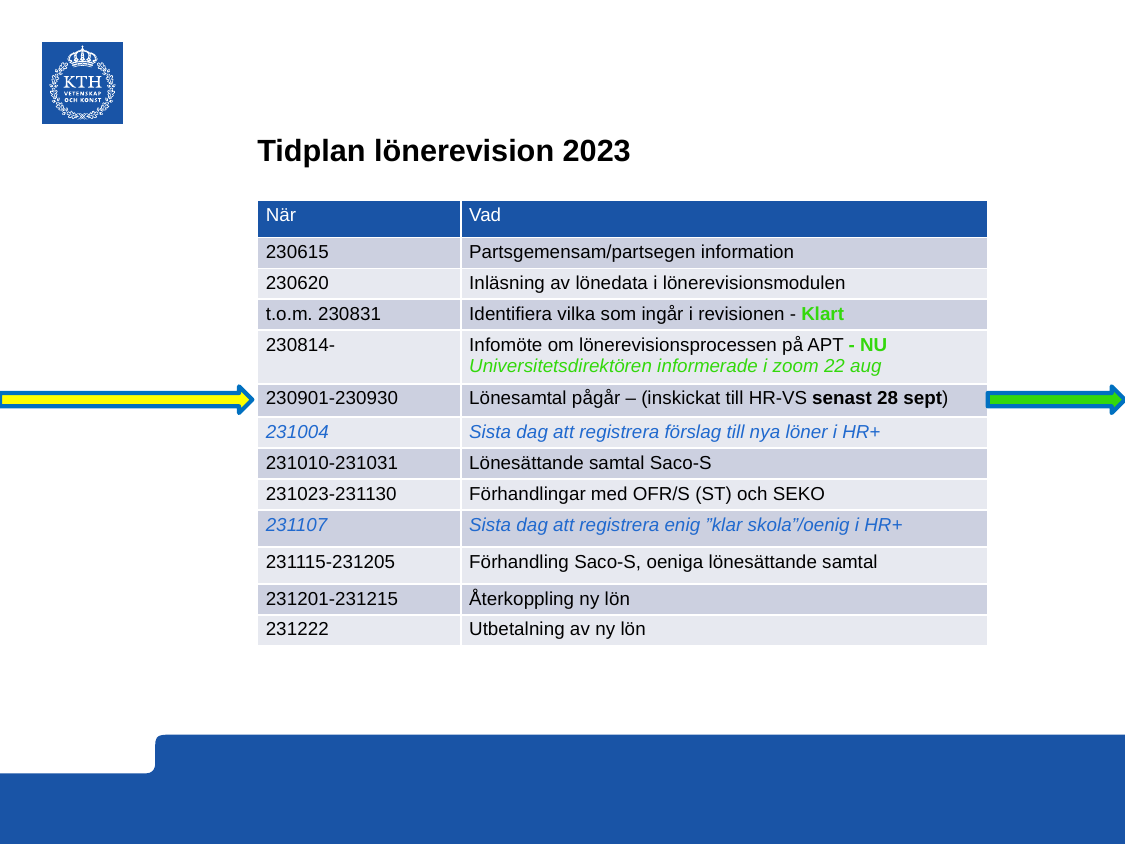

# Tidplan lönerevision 2023
| När | Vad |
| --- | --- |
| 230615 | Partsgemensam/partsegen information |
| 230620 | Inläsning av lönedata i lönerevisionsmodulen |
| t.o.m. 230831 | Identifiera vilka som ingår i revisionen - Klart |
| 230814- | Infomöte om lönerevisionsprocessen på APT - NU Universitetsdirektören informerade i zoom 22 aug |
| 230901-230930 | Lönesamtal pågår – (inskickat till HR-VS senast 28 sept) |
| 231004 | Sista dag att registrera förslag till nya löner i HR+ |
| 231010-231031 | Lönesättande samtal Saco-S |
| 231023-231130 | Förhandlingar med OFR/S (ST) och SEKO |
| 231107 | Sista dag att registrera enig ”klar skola”/oenig i HR+ |
| 231115-231205 | Förhandling Saco-S, oeniga lönesättande samtal |
| 231201-231215 | Återkoppling ny lön |
| 231222 | Utbetalning av ny lön |